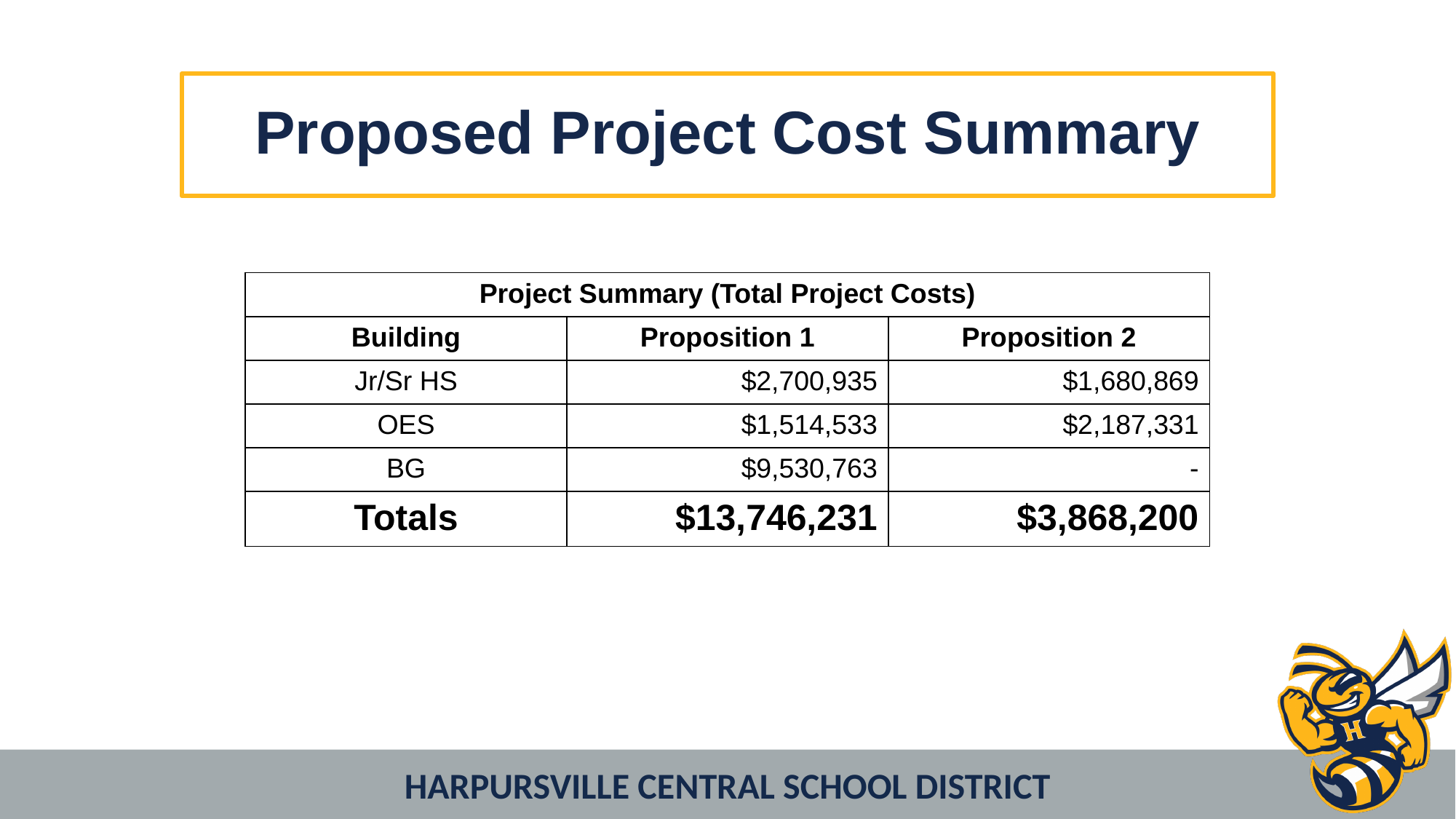

# Proposed Project Cost Summary
| Project Summary (Total Project Costs) |  |  |
| --- | --- | --- |
| Building | Proposition 1 | Proposition 2 |
| Jr/Sr HS | $2,700,935 | $1,680,869 |
| OES | $1,514,533 | $2,187,331 |
| BG | $9,530,763 | - |
| Totals | $13,746,231 | $3,868,200 |